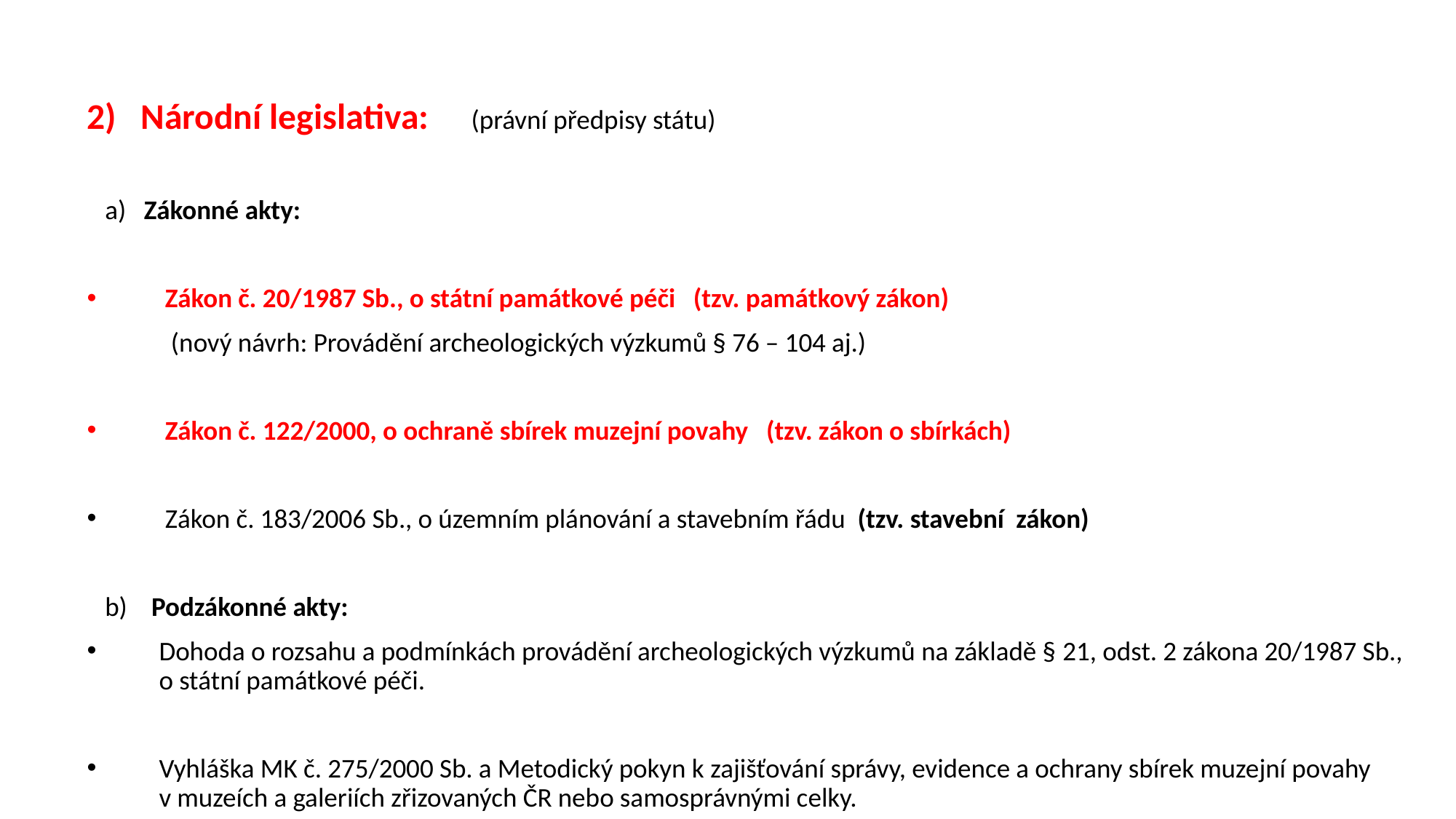

2)   Národní legislativa:       (právní předpisy státu)

   a)   Zákonné akty:

 Zákon č. 20/1987 Sb., o státní památkové péči   (tzv. památkový zákon)
              (nový návrh: Provádění archeologických výzkumů § 76 – 104 aj.)

 Zákon č. 122/2000, o ochraně sbírek muzejní povahy   (tzv. zákon o sbírkách)

 Zákon č. 183/2006 Sb., o územním plánování a stavebním řádu  (tzv. stavební  zákon)

   b)    Podzákonné akty:
Dohoda o rozsahu a podmínkách provádění archeologických výzkumů na základě § 21, odst. 2 zákona 20/1987 Sb., o státní památkové péči.

Vyhláška MK č. 275/2000 Sb. a Metodický pokyn k zajišťování správy, evidence a ochrany sbírek muzejní povahy v muzeích a galeriích zřizovaných ČR nebo samosprávnými celky.